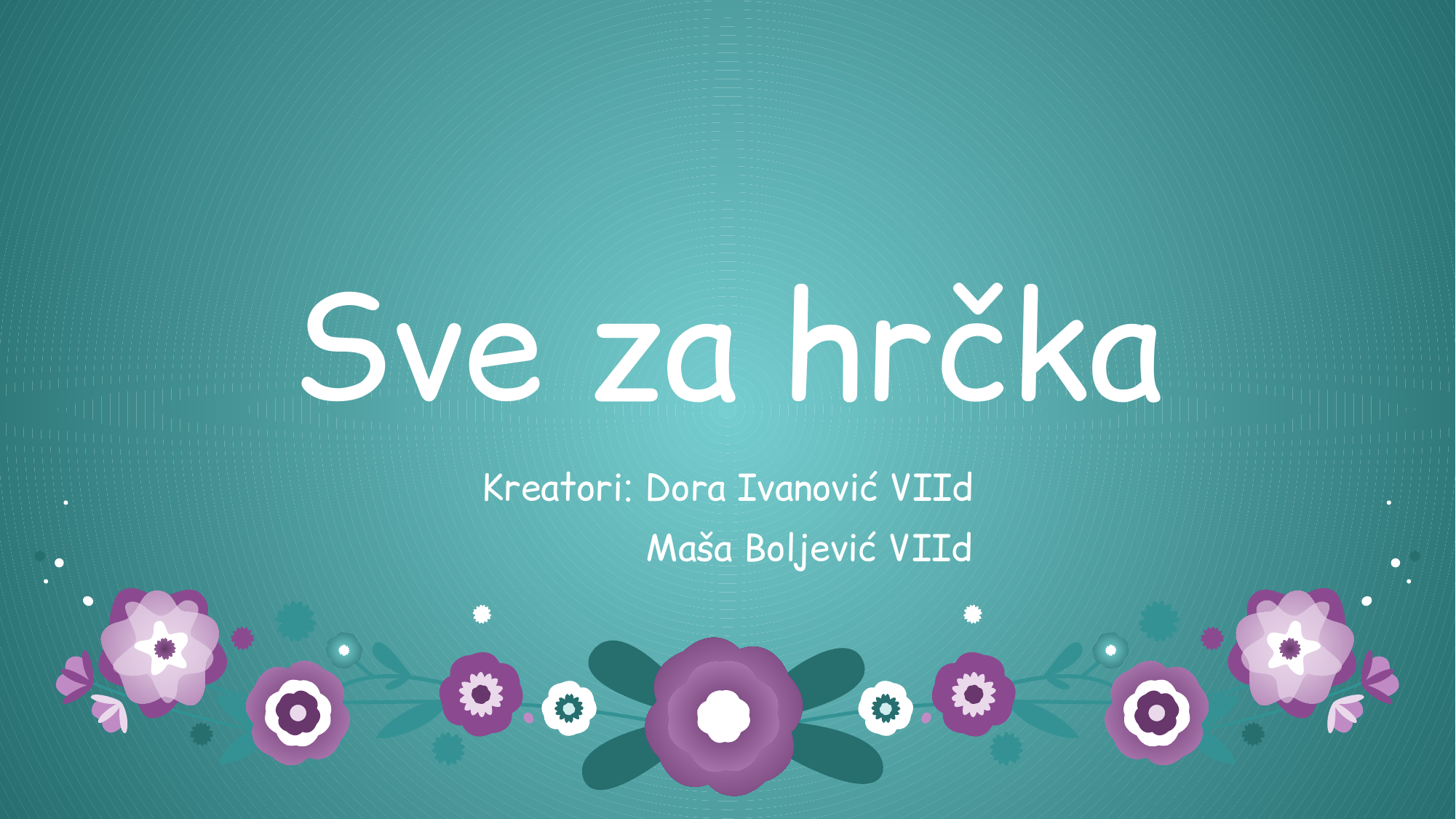

# Sve za hrčka
Kreatori: Dora Ivanović VIId
               Maša Boljević VIId